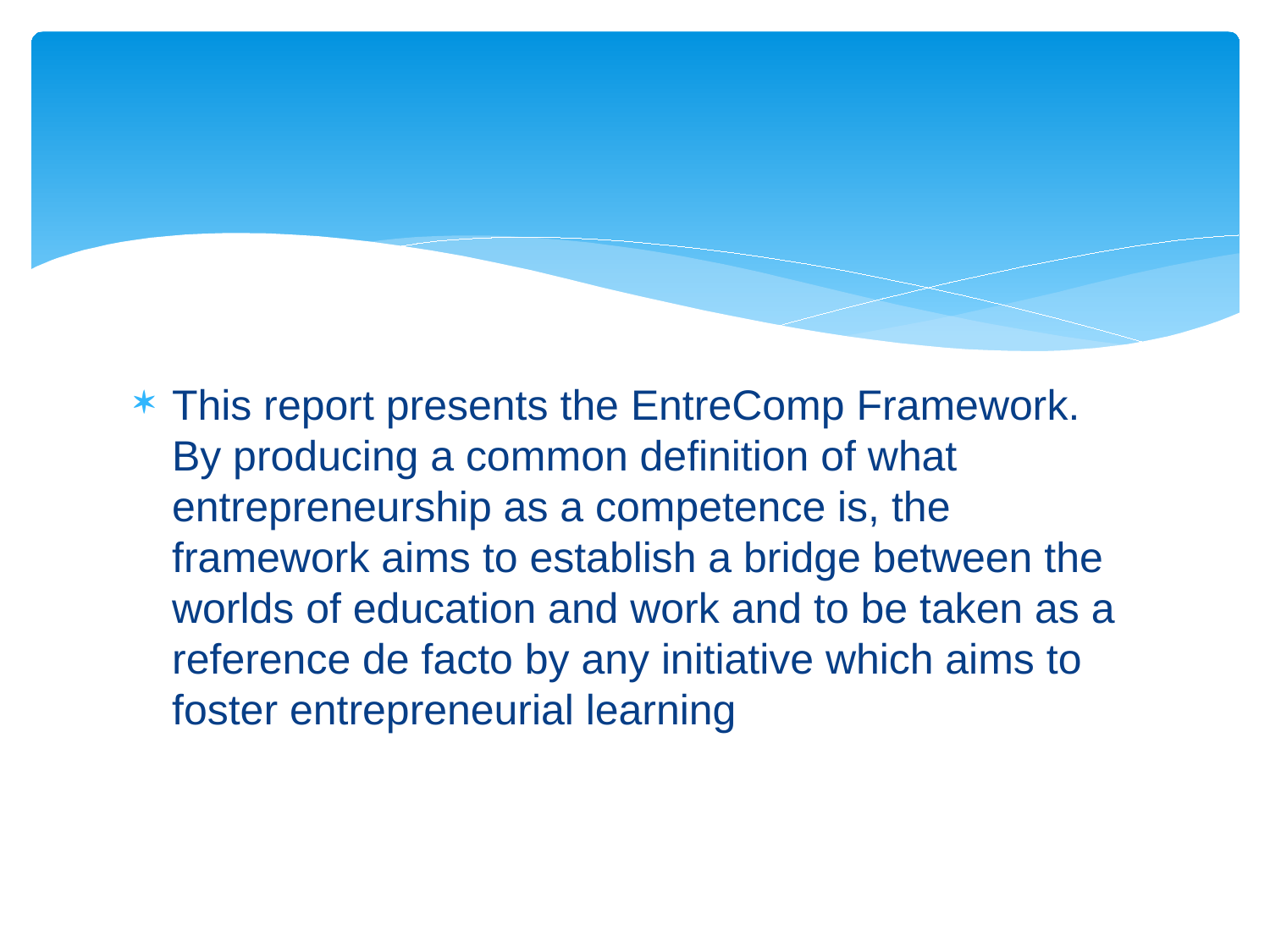

This report presents the EntreComp Framework. By producing a common definition of what entrepreneurship as a competence is, the framework aims to establish a bridge between the worlds of education and work and to be taken as a reference de facto by any initiative which aims to foster entrepreneurial learning